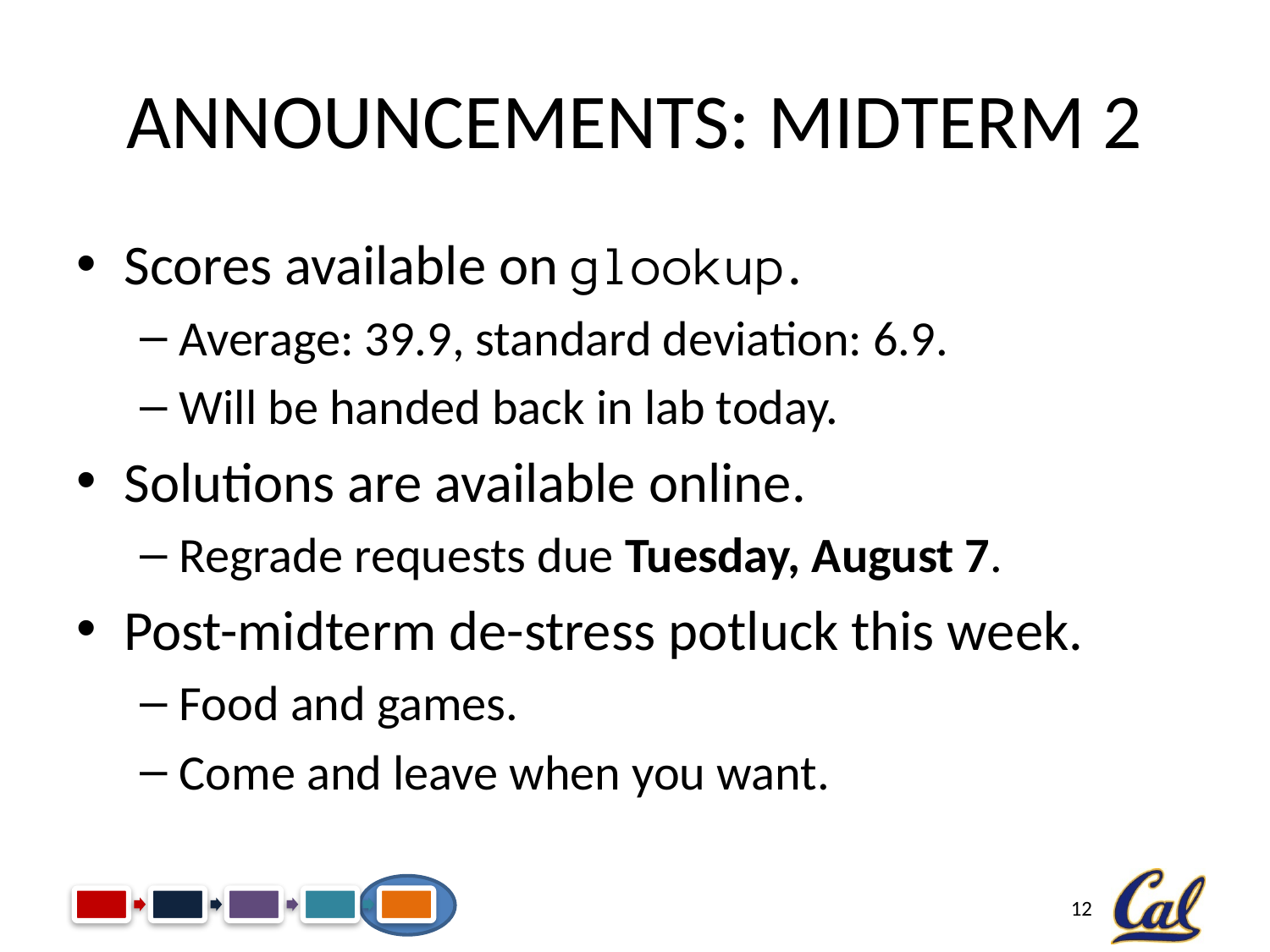

# Announcements: Midterm 2
Scores available on glookup.
Average: 39.9, standard deviation: 6.9.
Will be handed back in lab today.
Solutions are available online.
Regrade requests due Tuesday, August 7.
Post-midterm de-stress potluck this week.
Food and games.
Come and leave when you want.